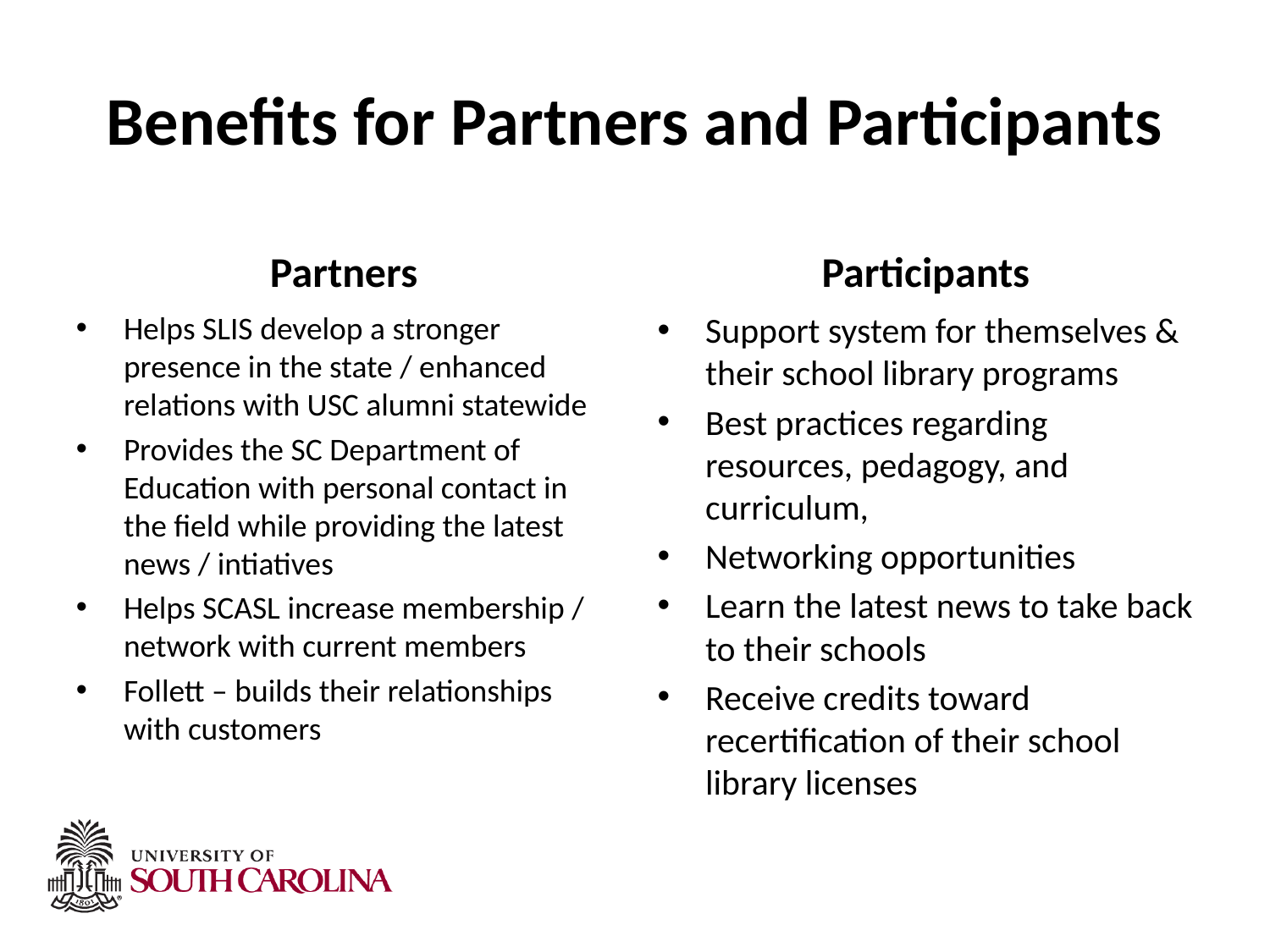

# Benefits for Partners and Participants
Partners
Participants
Helps SLIS develop a stronger presence in the state / enhanced relations with USC alumni statewide
Provides the SC Department of Education with personal contact in the field while providing the latest news / intiatives
Helps SCASL increase membership / network with current members
Follett – builds their relationships with customers

Support system for themselves & their school library programs
Best practices regarding resources, pedagogy, and curriculum,
Networking opportunities
Learn the latest news to take back to their schools
Receive credits toward recertification of their school library licenses